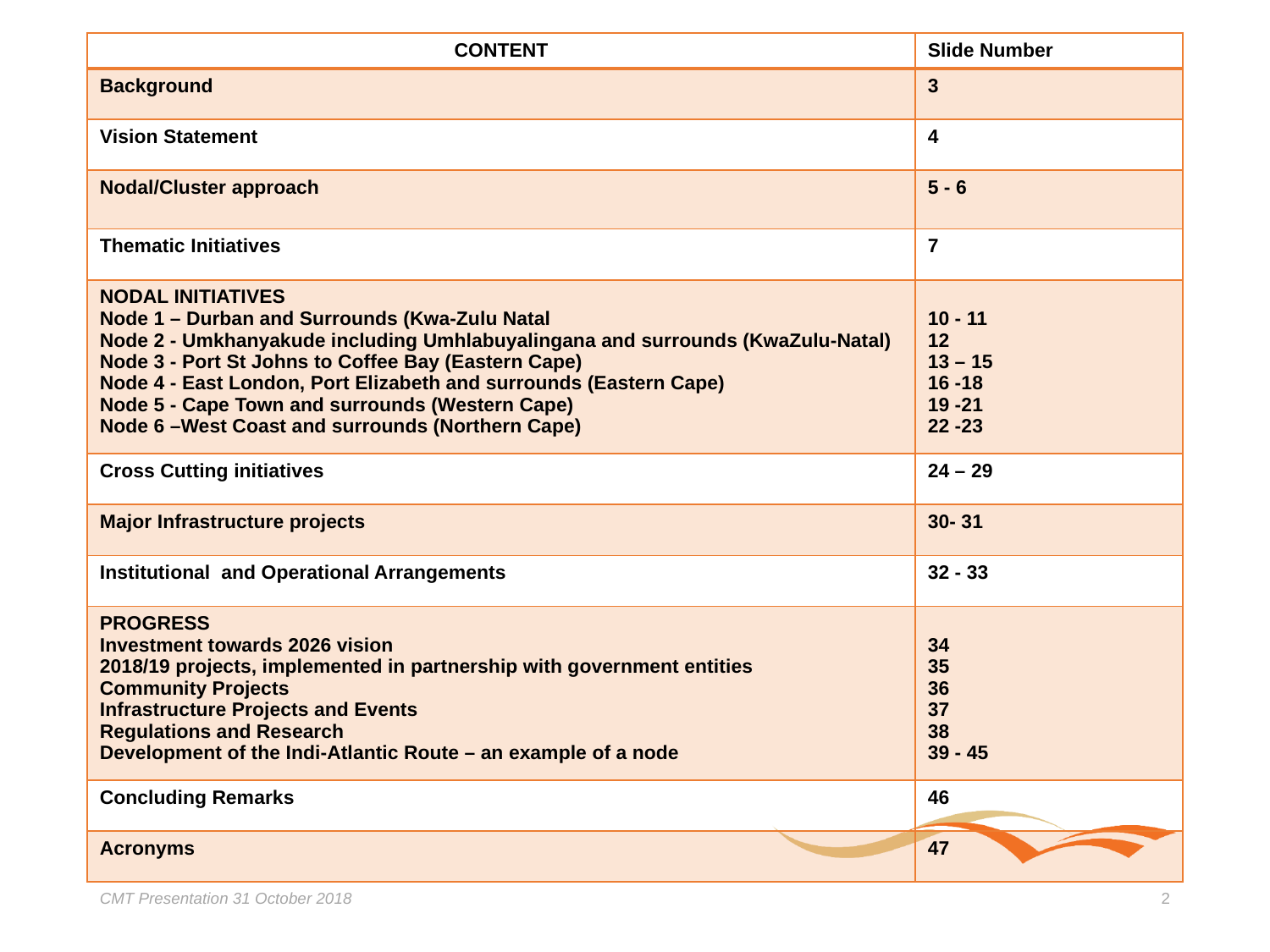

| CONTENT | Slide Number |
| --- | --- |
| Background | 3 |
| Vision Statement | 4 |
| Nodal/Cluster approach | 5 - 6 |
| Thematic Initiatives | 7 |
| NODAL INITIATIVES Node 1 – Durban and Surrounds (Kwa-Zulu Natal Node 2 - Umkhanyakude including Umhlabuyalingana and surrounds (KwaZulu-Natal) Node 3 - Port St Johns to Coffee Bay (Eastern Cape) Node 4 - East London, Port Elizabeth and surrounds (Eastern Cape) Node 5 - Cape Town and surrounds (Western Cape) Node 6 –West Coast and surrounds (Northern Cape) | 10 - 11 12 13 – 15 16 -18 19 -21 22 -23 |
| Cross Cutting initiatives | 24 – 29 |
| Major Infrastructure projects | 30- 31 |
| Institutional and Operational Arrangements | 32 - 33 |
| PROGRESS Investment towards 2026 vision 2018/19 projects, implemented in partnership with government entities Community Projects Infrastructure Projects and Events Regulations and Research Development of the Indi-Atlantic Route – an example of a node | 34 35 36 37 38 39 - 45 |
| Concluding Remarks | 46 |
| Acronyms | 47 |
CMT Presentation 31 October 2018
2